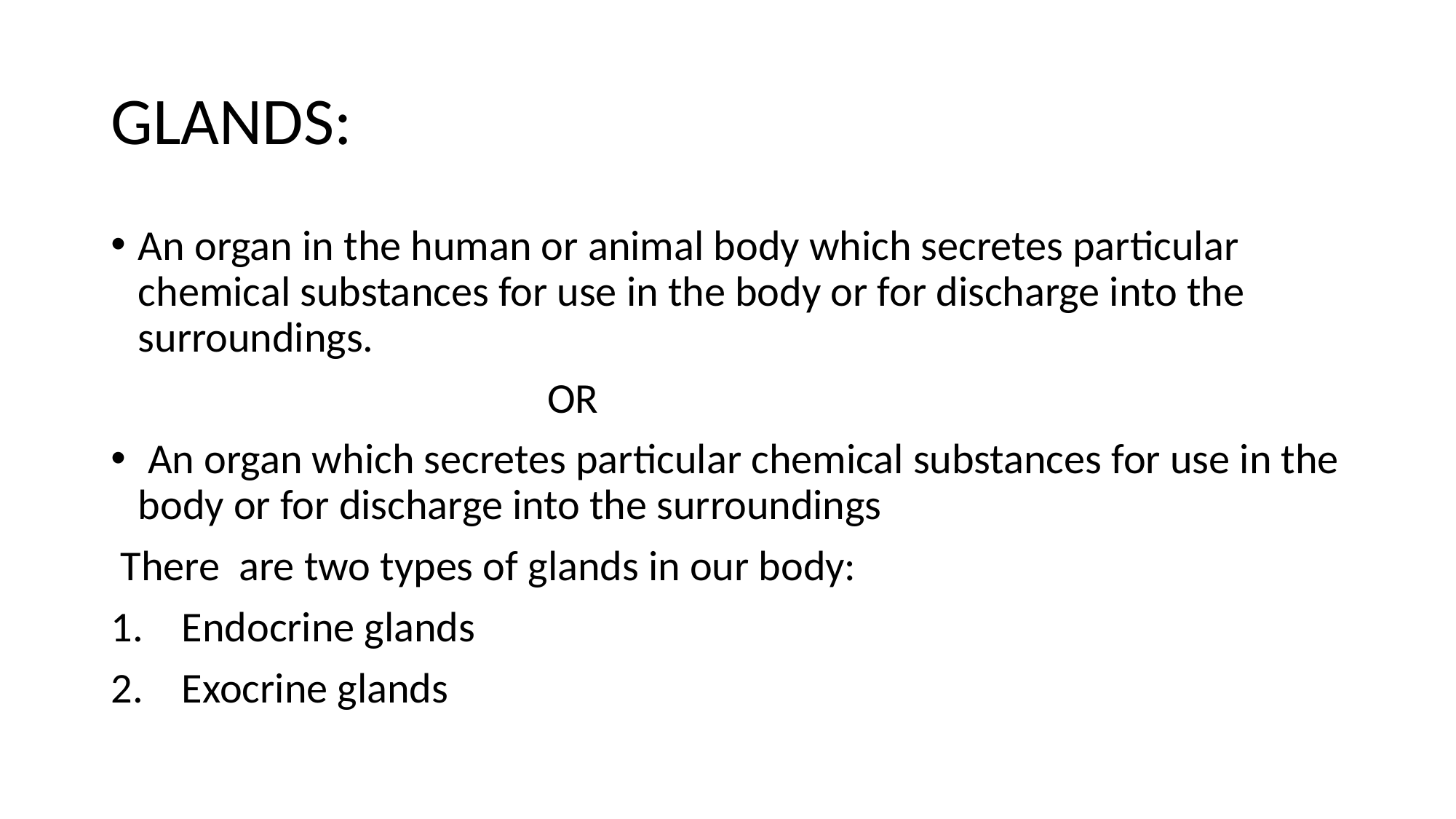

# GLANDS:
An organ in the human or animal body which secretes particular chemical substances for use in the body or for discharge into the surroundings.
				OR
 An organ which secretes particular chemical substances for use in the body or for discharge into the surroundings
 There  are two types of glands in our body:
 Endocrine glands
 Exocrine glands